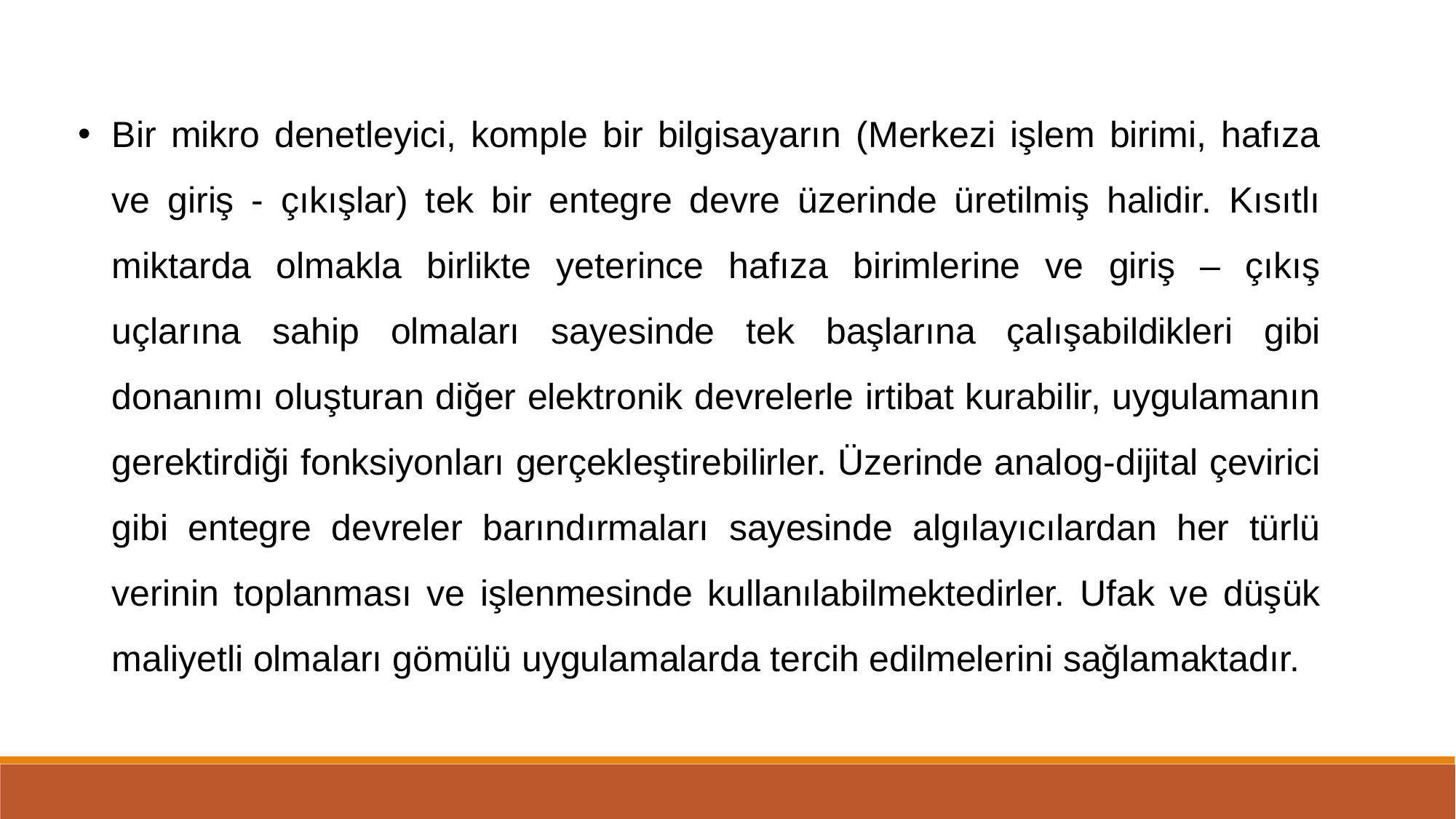

Bir mikro denetleyici, komple bir bilgisayarın (Merkezi işlem birimi, hafıza ve giriş - çıkışlar) tek bir entegre devre üzerinde üretilmiş halidir. Kısıtlı miktarda olmakla birlikte yeterince hafıza birimlerine ve giriş – çıkış uçlarına sahip olmaları sayesinde tek başlarına çalışabildikleri gibi donanımı oluşturan diğer elektronik devrelerle irtibat kurabilir, uygulamanın gerektirdiği fonksiyonları gerçekleştirebilirler. Üzerinde analog-dijital çevirici gibi entegre devreler barındırmaları sayesinde algılayıcılardan her türlü verinin toplanması ve işlenmesinde kullanılabilmektedirler. Ufak ve düşük maliyetli olmaları gömülü uygulamalarda tercih edilmelerini sağlamaktadır.